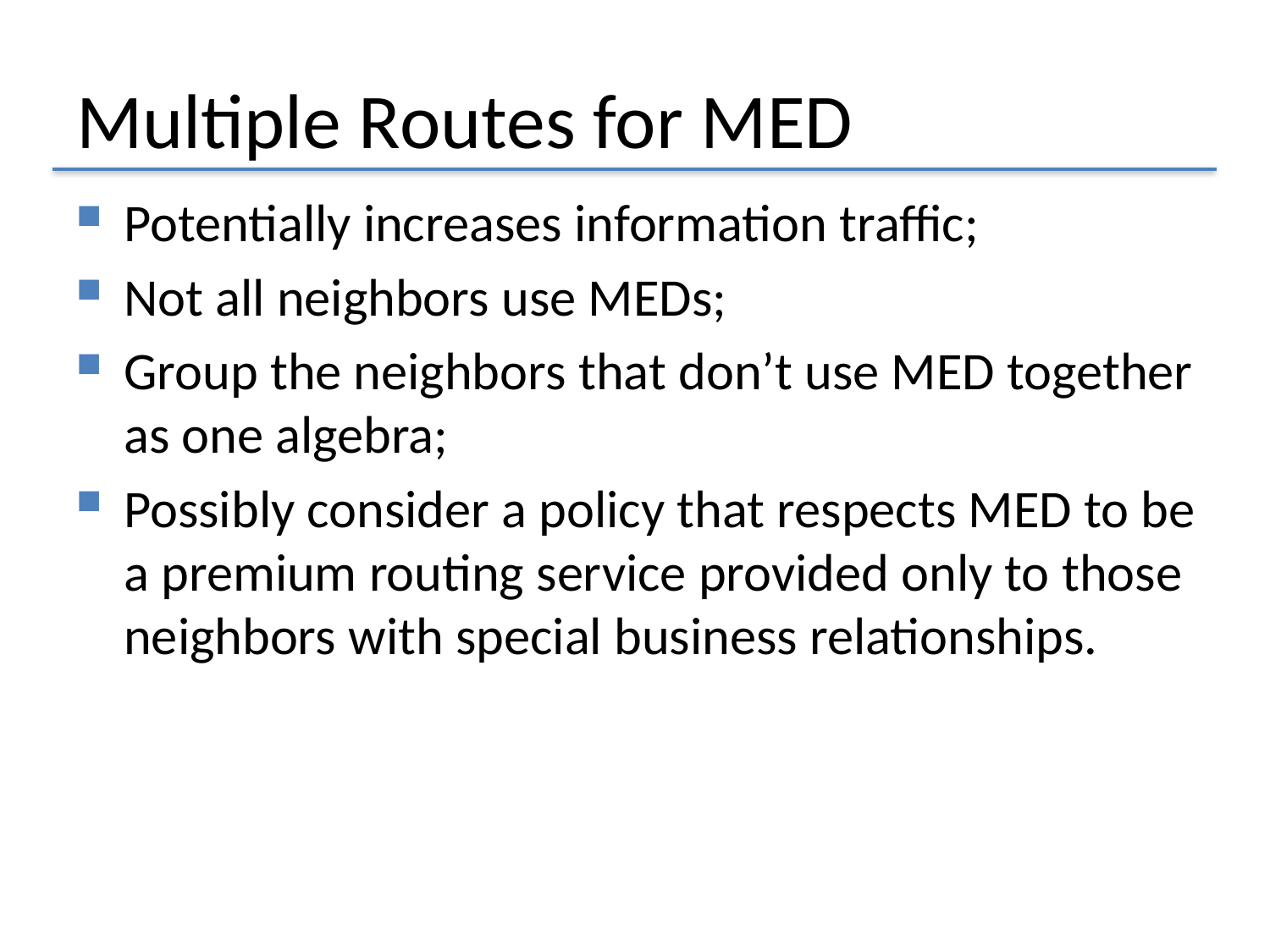

# Multiple Routes for MED
Potentially increases information traffic;
Not all neighbors use MEDs;
Group the neighbors that don’t use MED together as one algebra;
Possibly consider a policy that respects MED to be a premium routing service provided only to those neighbors with special business relationships.